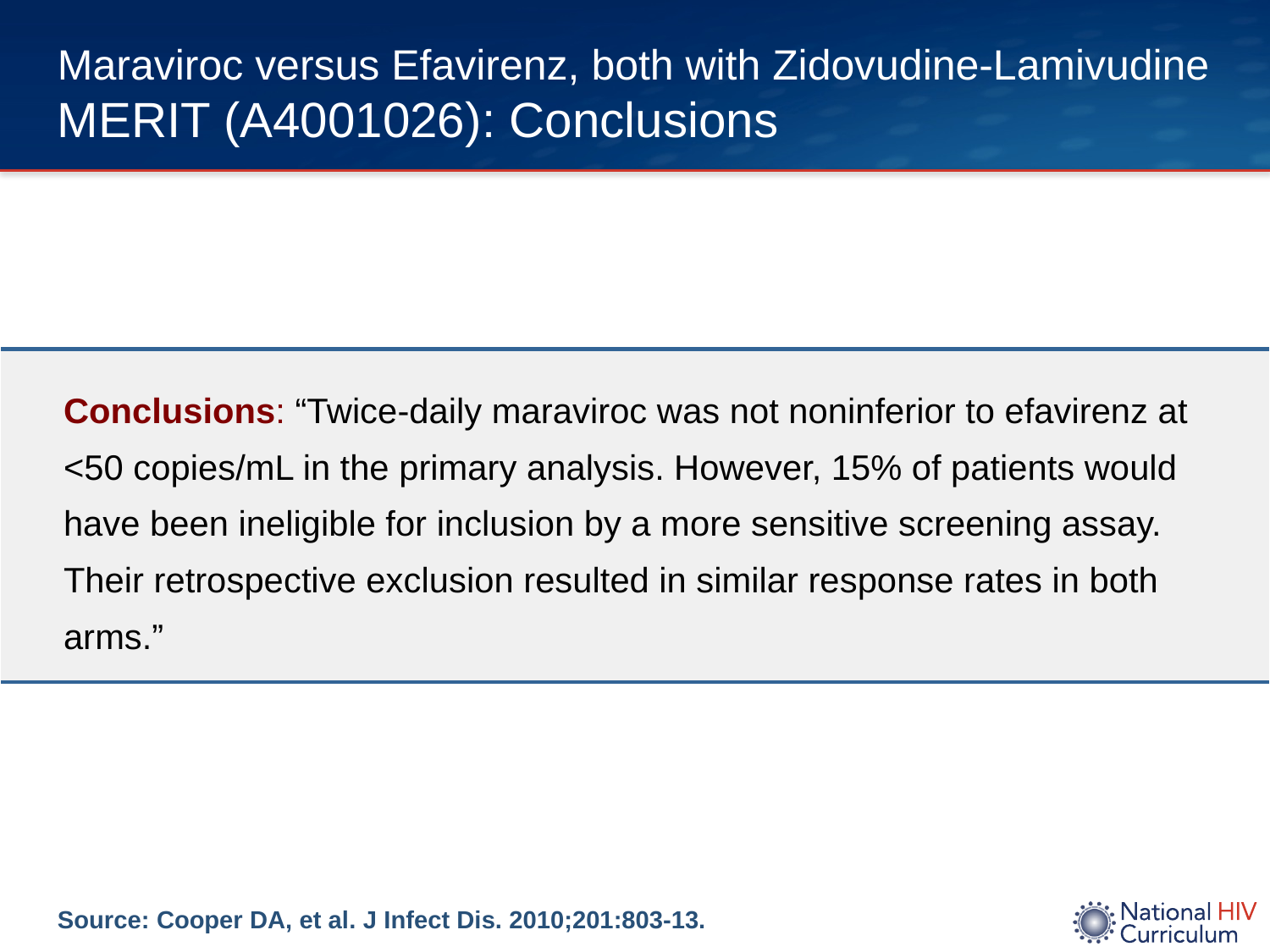

# Maraviroc versus Efavirenz, both with Zidovudine-Lamivudine MERIT (A4001026): Conclusions
| Conclusions: “Twice-daily maraviroc was not noninferior to efavirenz at <50 copies/mL in the primary analysis. However, 15% of patients would have been ineligible for inclusion by a more sensitive screening assay. Their retrospective exclusion resulted in similar response rates in both arms.” |
| --- |
Source: Cooper DA, et al. J Infect Dis. 2010;201:803-13.